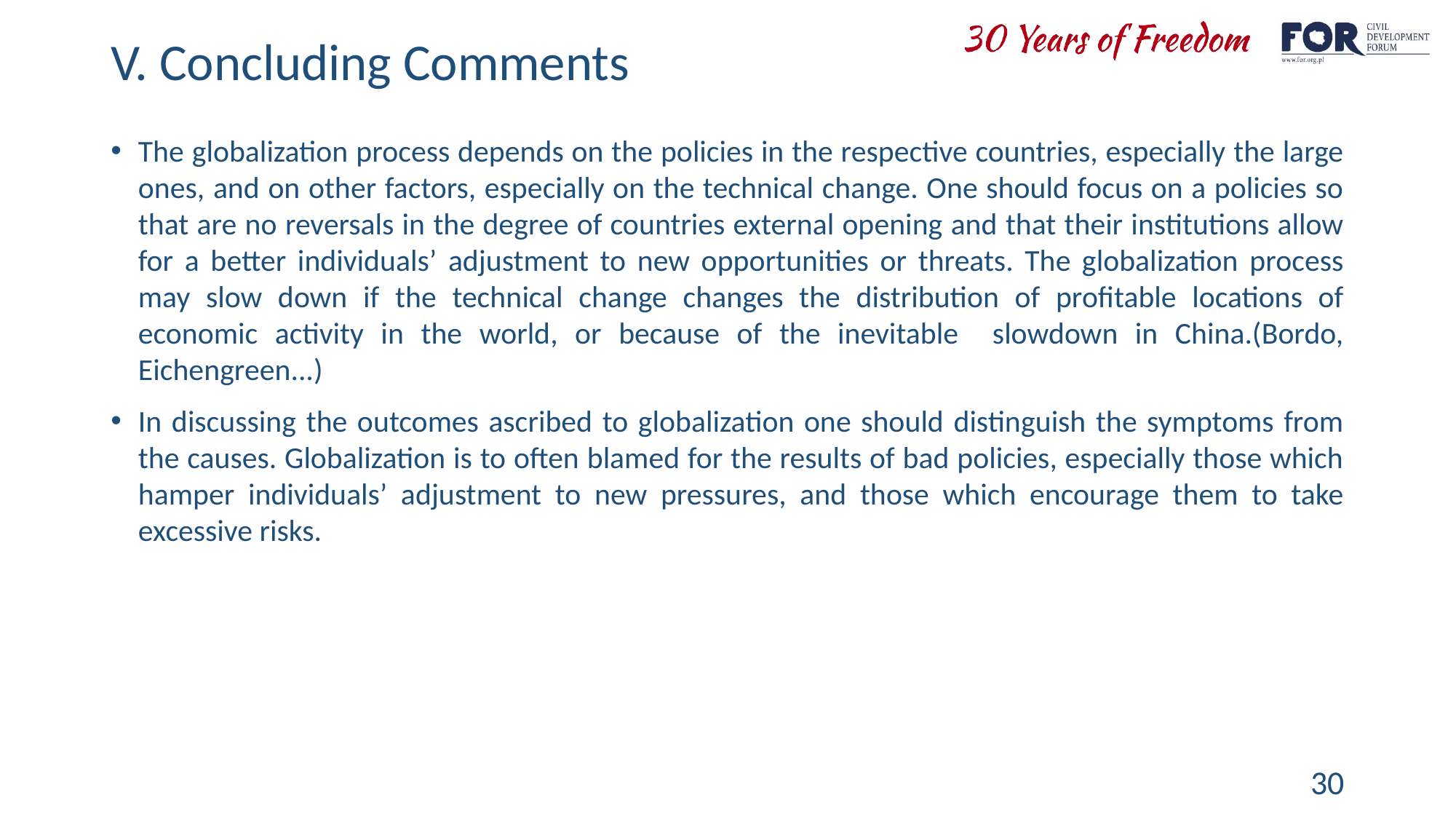

# V. Concluding Comments
The globalization process depends on the policies in the respective countries, especially the large ones, and on other factors, especially on the technical change. One should focus on a policies so that are no reversals in the degree of countries external opening and that their institutions allow for a better individuals’ adjustment to new opportunities or threats. The globalization process may slow down if the technical change changes the distribution of profitable locations of economic activity in the world, or because of the inevitable  slowdown in China.(Bordo, Eichengreen...)
In discussing the outcomes ascribed to globalization one should distinguish the symptoms from the causes. Globalization is to often blamed for the results of bad policies, especially those which hamper individuals’ adjustment to new pressures, and those which encourage them to take excessive risks.

30